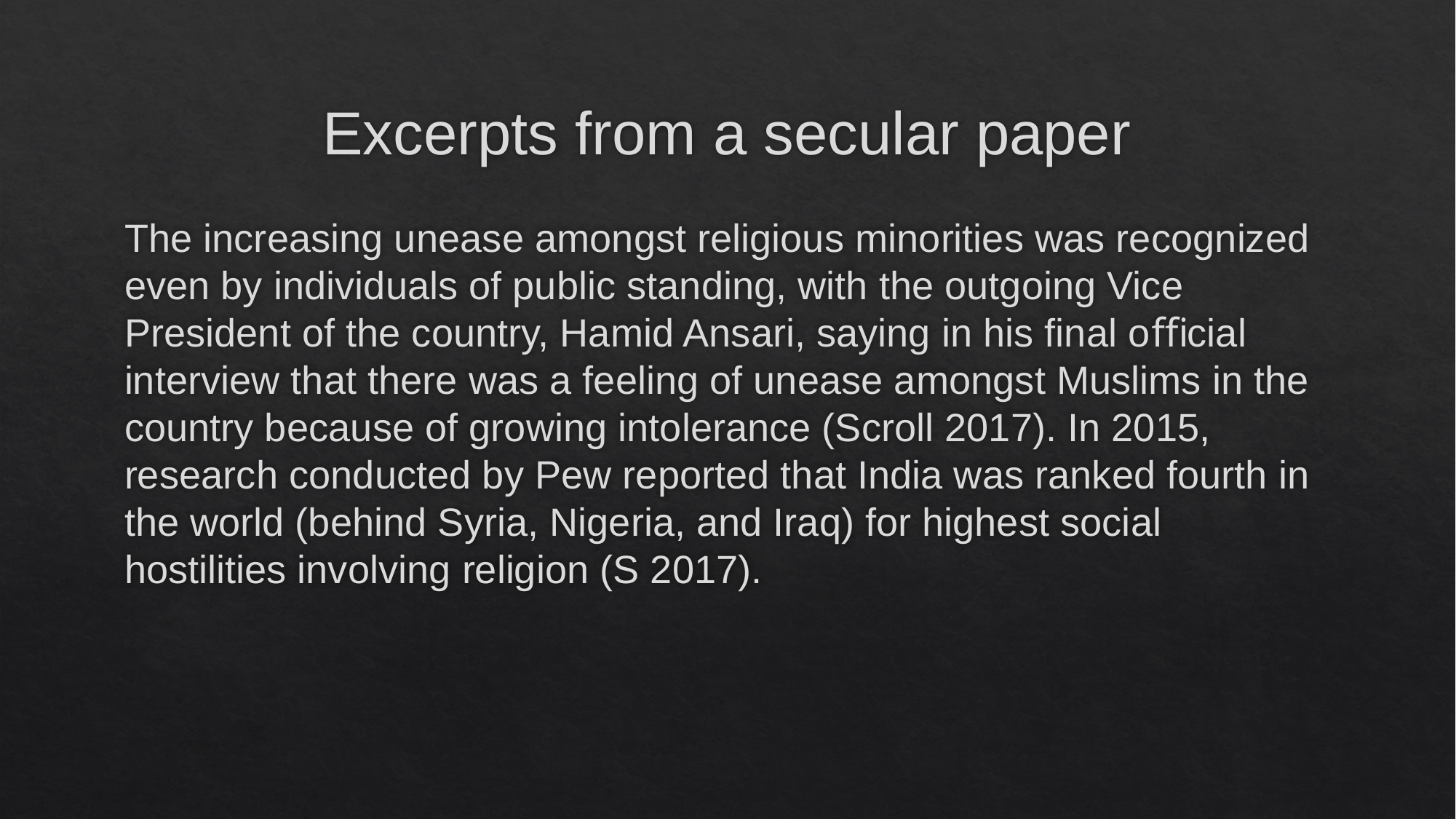

# Excerpts from a secular paper
The increasing unease amongst religious minorities was recognized even by individuals of public standing, with the outgoing Vice President of the country, Hamid Ansari, saying in his ﬁnal oﬃcial interview that there was a feeling of unease amongst Muslims in the country because of growing intolerance (Scroll 2017). In 2015, research conducted by Pew reported that India was ranked fourth in the world (behind Syria, Nigeria, and Iraq) for highest social hostilities involving religion (S 2017).